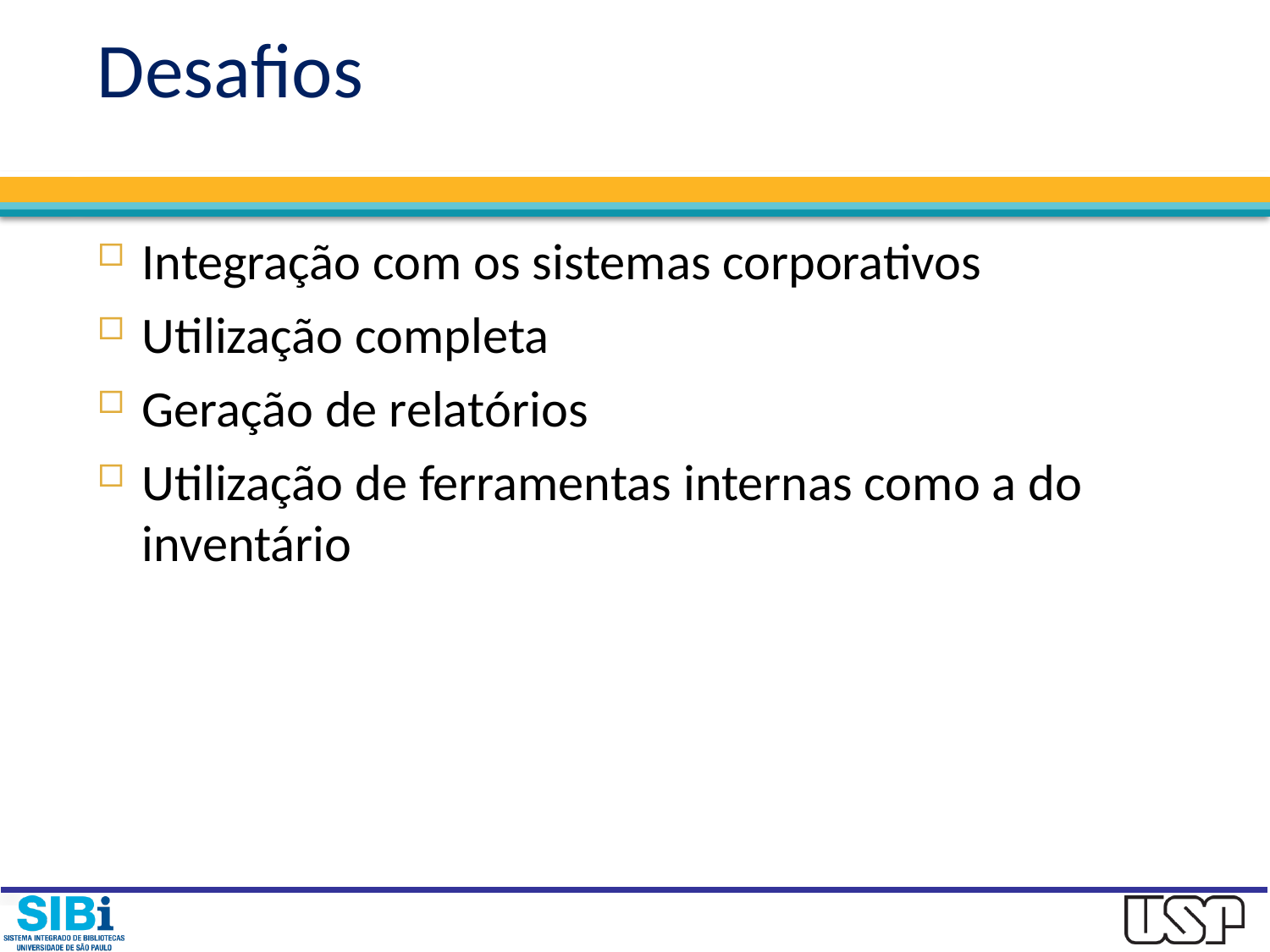

# Desafios
Integração com os sistemas corporativos
Utilização completa
Geração de relatórios
Utilização de ferramentas internas como a do inventário